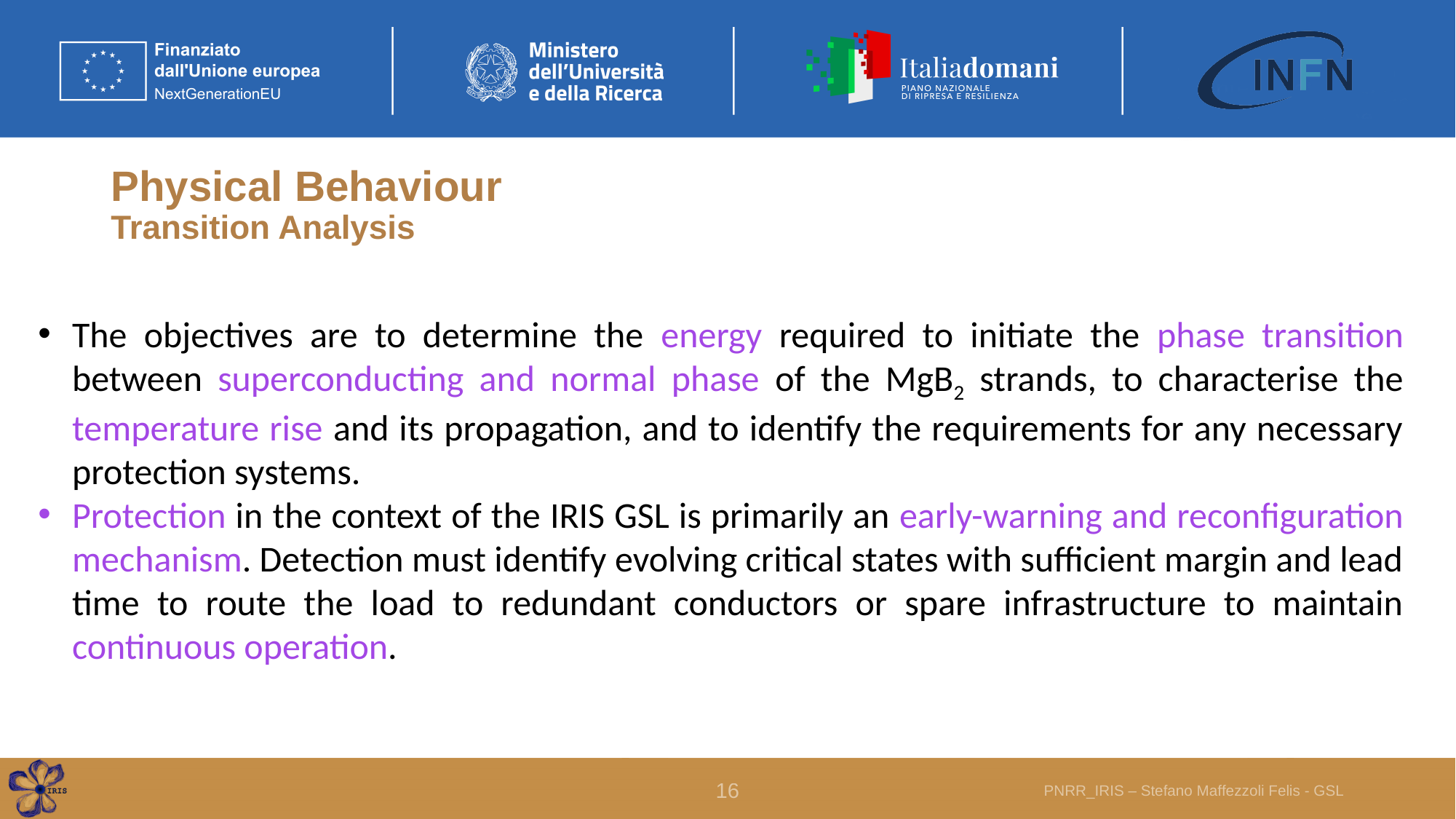

# Physical Behaviour Transition Analysis
The objectives are to determine the energy required to initiate the phase transition between superconducting and normal phase of the MgB2 strands, to characterise the temperature rise and its propagation, and to identify the requirements for any necessary protection systems.
Protection in the context of the IRIS GSL is primarily an early-warning and reconfiguration mechanism. Detection must identify evolving critical states with sufficient margin and lead time to route the load to redundant conductors or spare infrastructure to maintain continuous operation.
16
PNRR_IRIS – Stefano Maffezzoli Felis - GSL